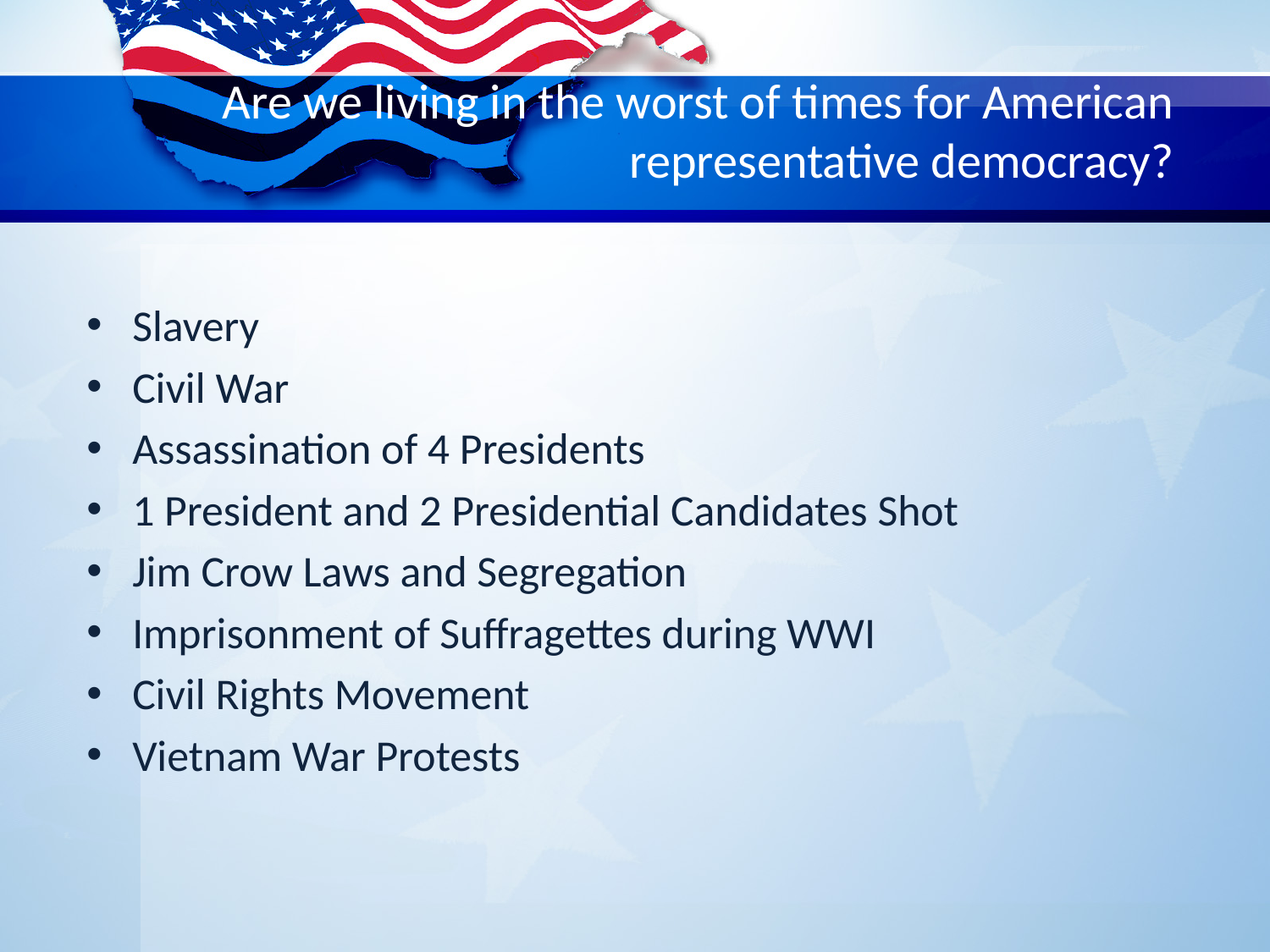

# Are we living in the worst of times for American representative democracy?
Slavery
Civil War
Assassination of 4 Presidents
1 President and 2 Presidential Candidates Shot
Jim Crow Laws and Segregation
Imprisonment of Suffragettes during WWI
Civil Rights Movement
Vietnam War Protests